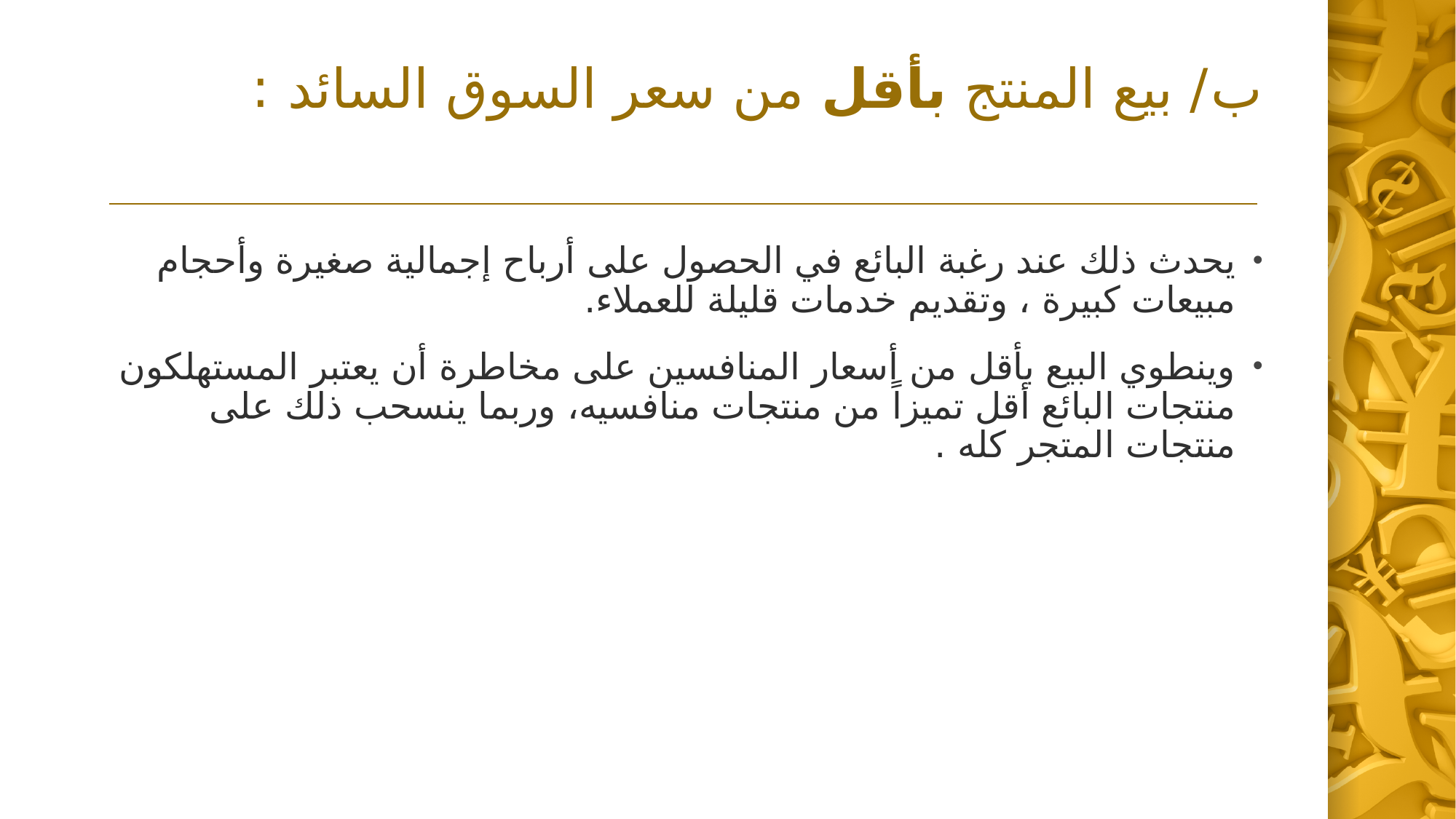

# ب/ بيع المنتج بأقل من سعر السوق السائد :
يحدث ذلك عند رغبة البائع في الحصول على أرباح إجمالية صغيرة وأحجام مبيعات كبيرة ، وتقديم خدمات قليلة للعملاء.
وينطوي البيع بأقل من أسعار المنافسين على مخاطرة أن يعتبر المستهلكون منتجات البائع أقل تميزاً من منتجات منافسيه، وربما ينسحب ذلك على منتجات المتجر كله .